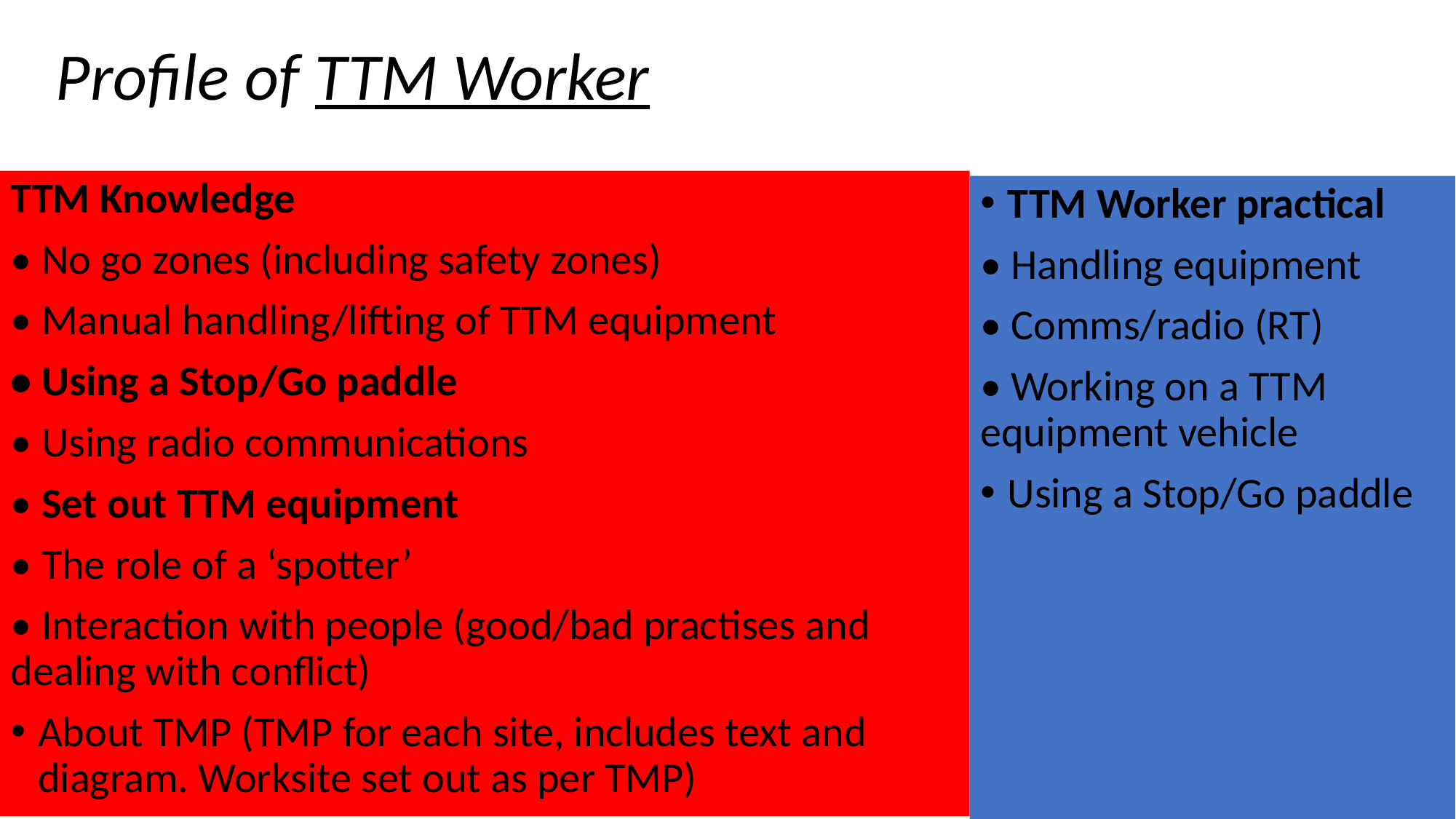

# Profile of TTM Worker
TTM Knowledge
• No go zones (including safety zones)
• Manual handling/lifting of TTM equipment
• Using a Stop/Go paddle
• Using radio communications
• Set out TTM equipment
• The role of a ‘spotter’
• Interaction with people (good/bad practises and dealing with conflict)
About TMP (TMP for each site, includes text and diagram. Worksite set out as per TMP)

TTM Worker practical
• Handling equipment
• Comms/radio (RT)
• Working on a TTM equipment vehicle
Using a Stop/Go paddle